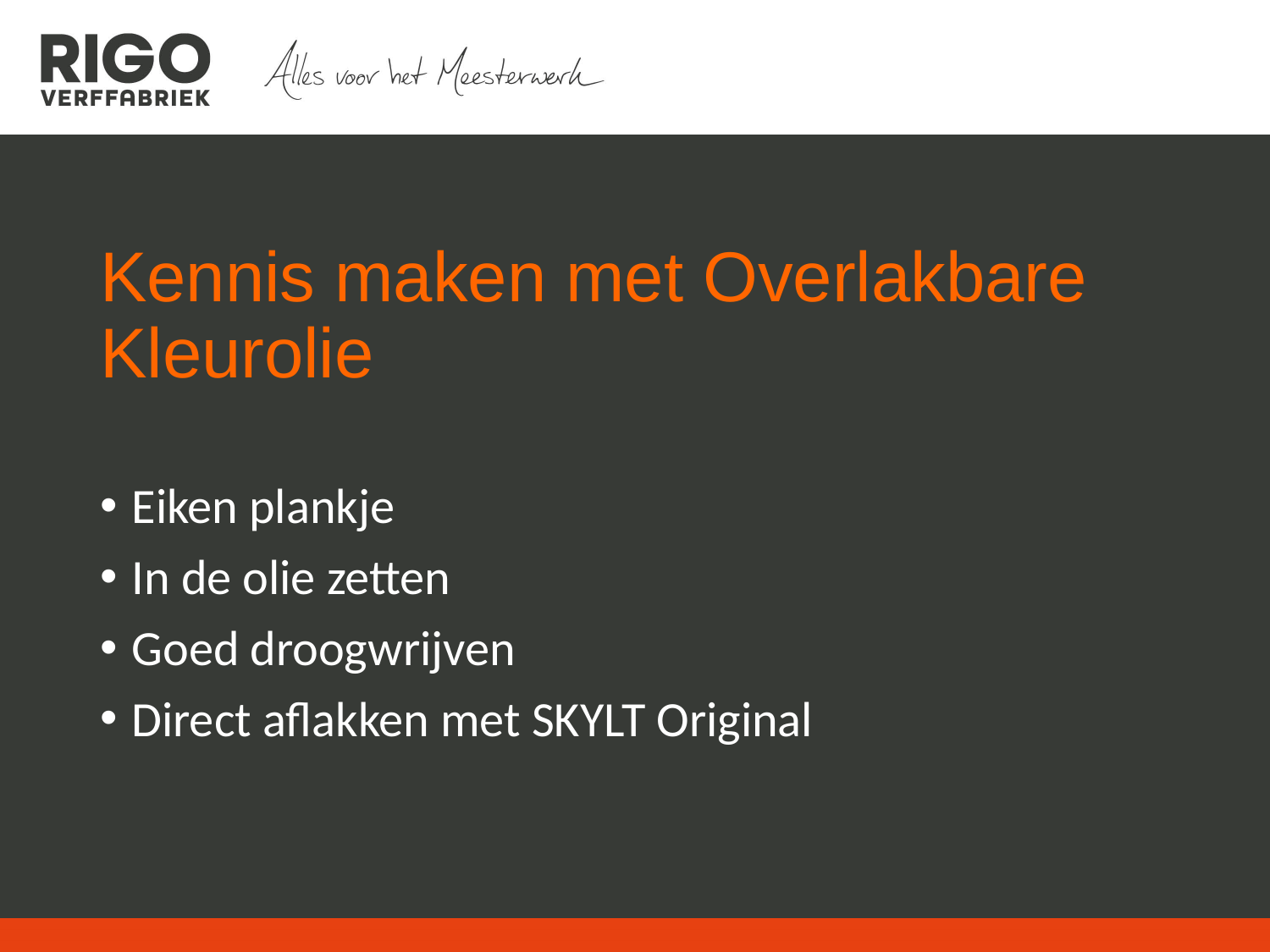

Kennis maken met Overlakbare Kleurolie

Eiken plankje
In de olie zetten
Goed droogwrijven
Direct aflakken met SKYLT Original